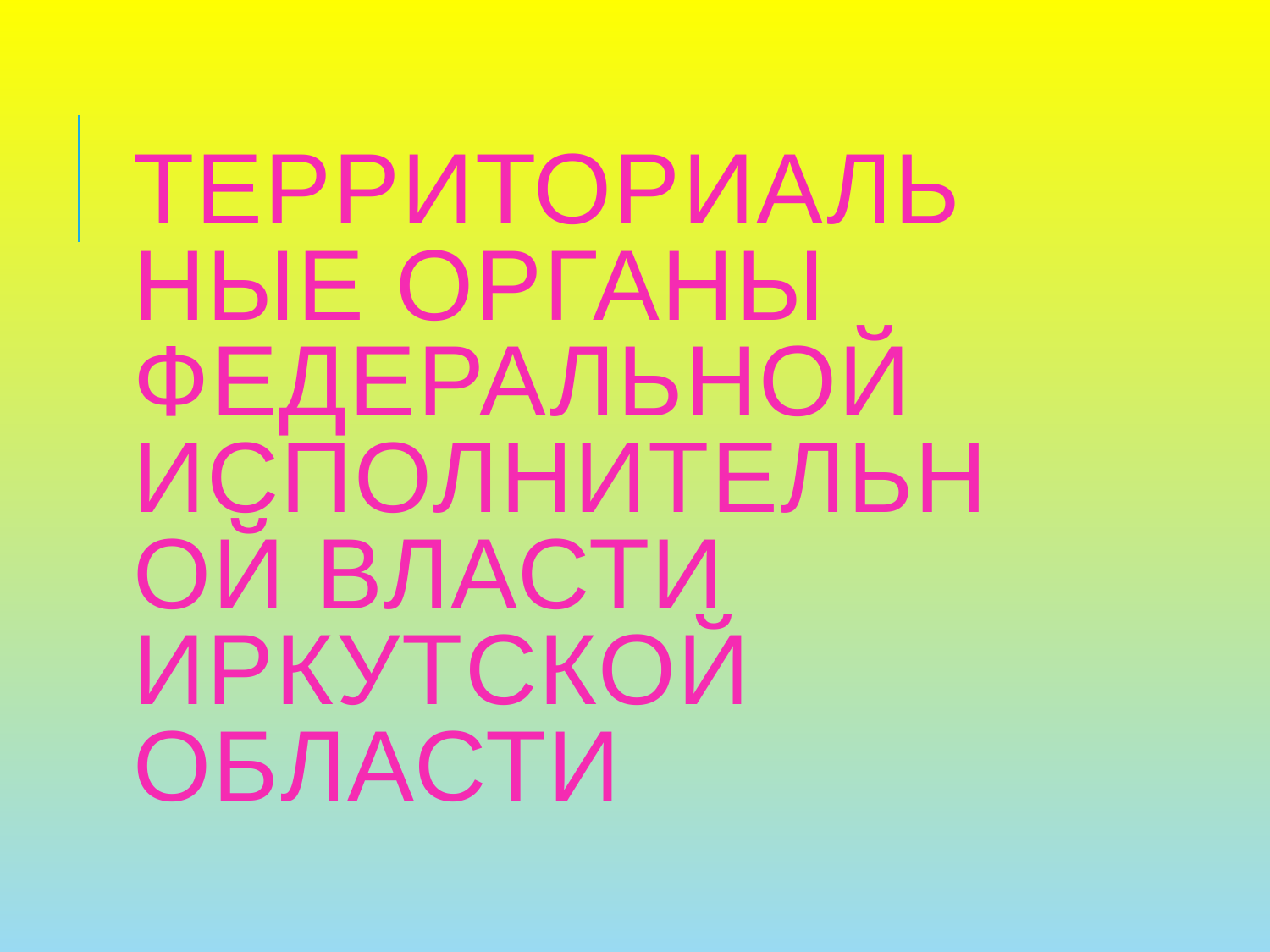

# Территориальные органы федеральной исполнительной власти Иркутской области